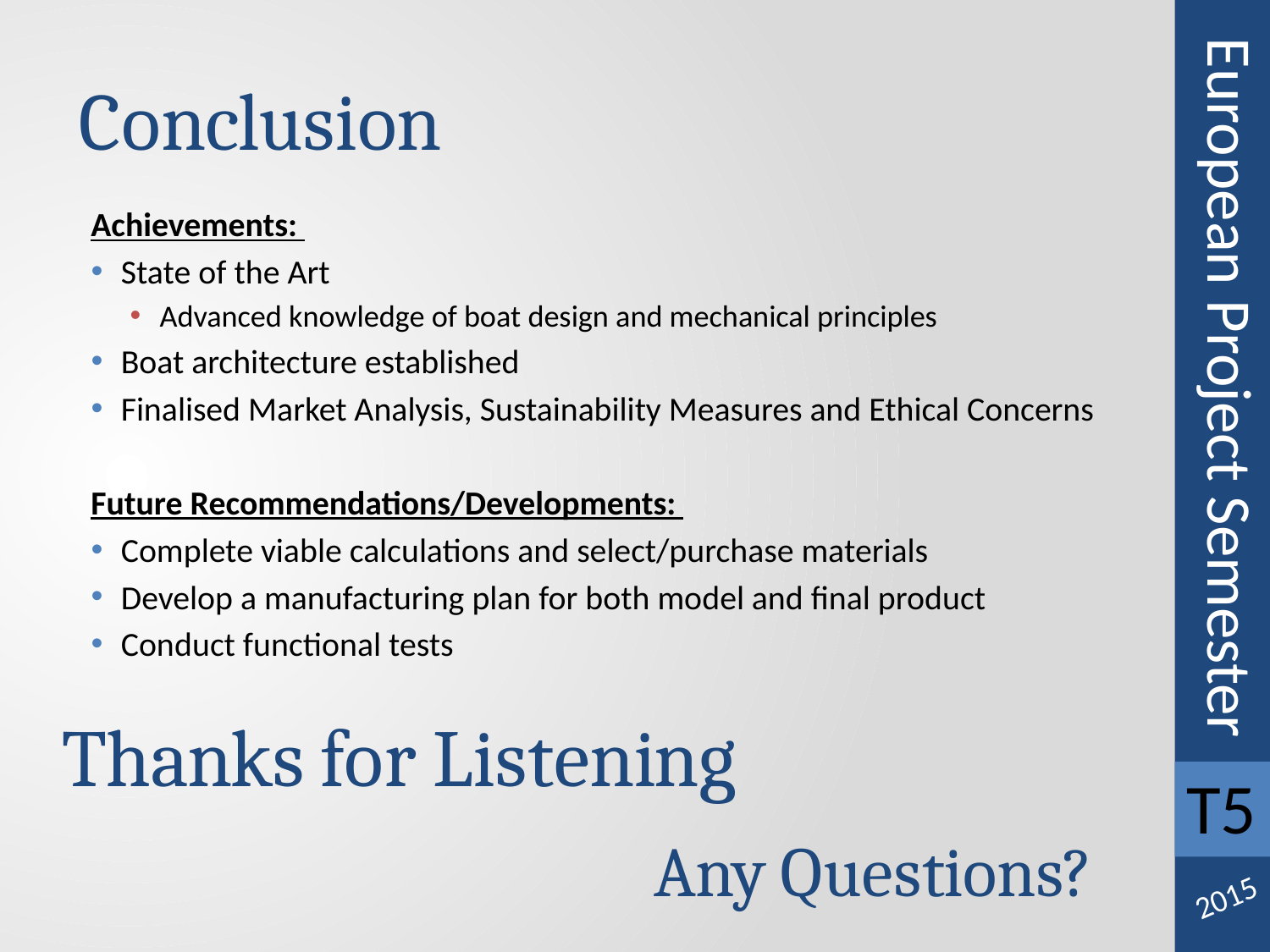

# Conclusion
Achievements:
State of the Art
Advanced knowledge of boat design and mechanical principles
Boat architecture established
Finalised Market Analysis, Sustainability Measures and Ethical Concerns

Future Recommendations/Developments:
Complete viable calculations and select/purchase materials
Develop a manufacturing plan for both model and final product
Conduct functional tests

European Project Semester
Thanks for Listening

Any Questions?
T5
2015